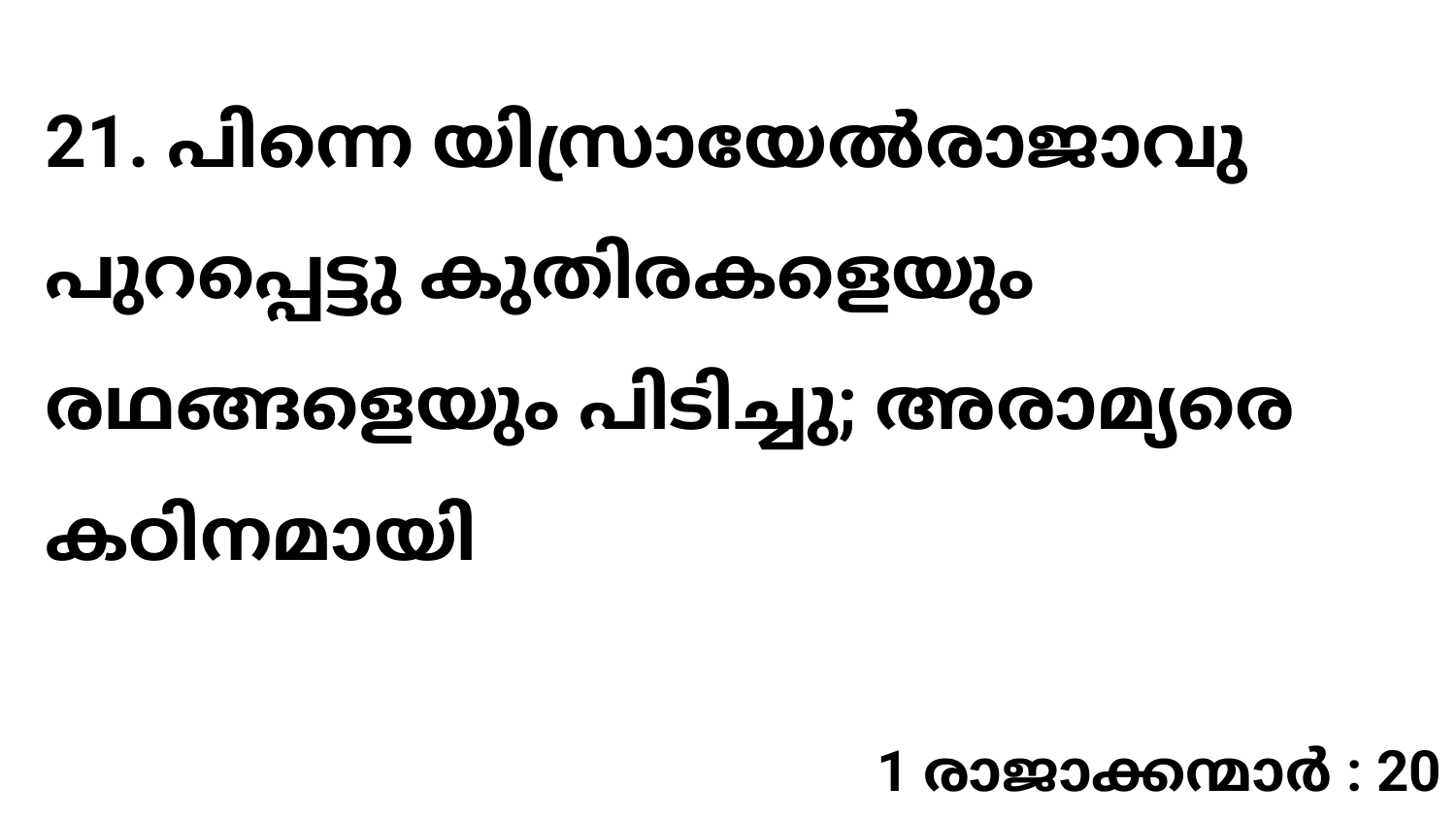

21. പിന്നെ യിസ്രായേൽരാജാവു പുറപ്പെട്ടു കുതിരകളെയും രഥങ്ങളെയും പിടിച്ചു; അരാമ്യരെ കഠിനമായി
1 രാജാക്കന്മാർ : 20